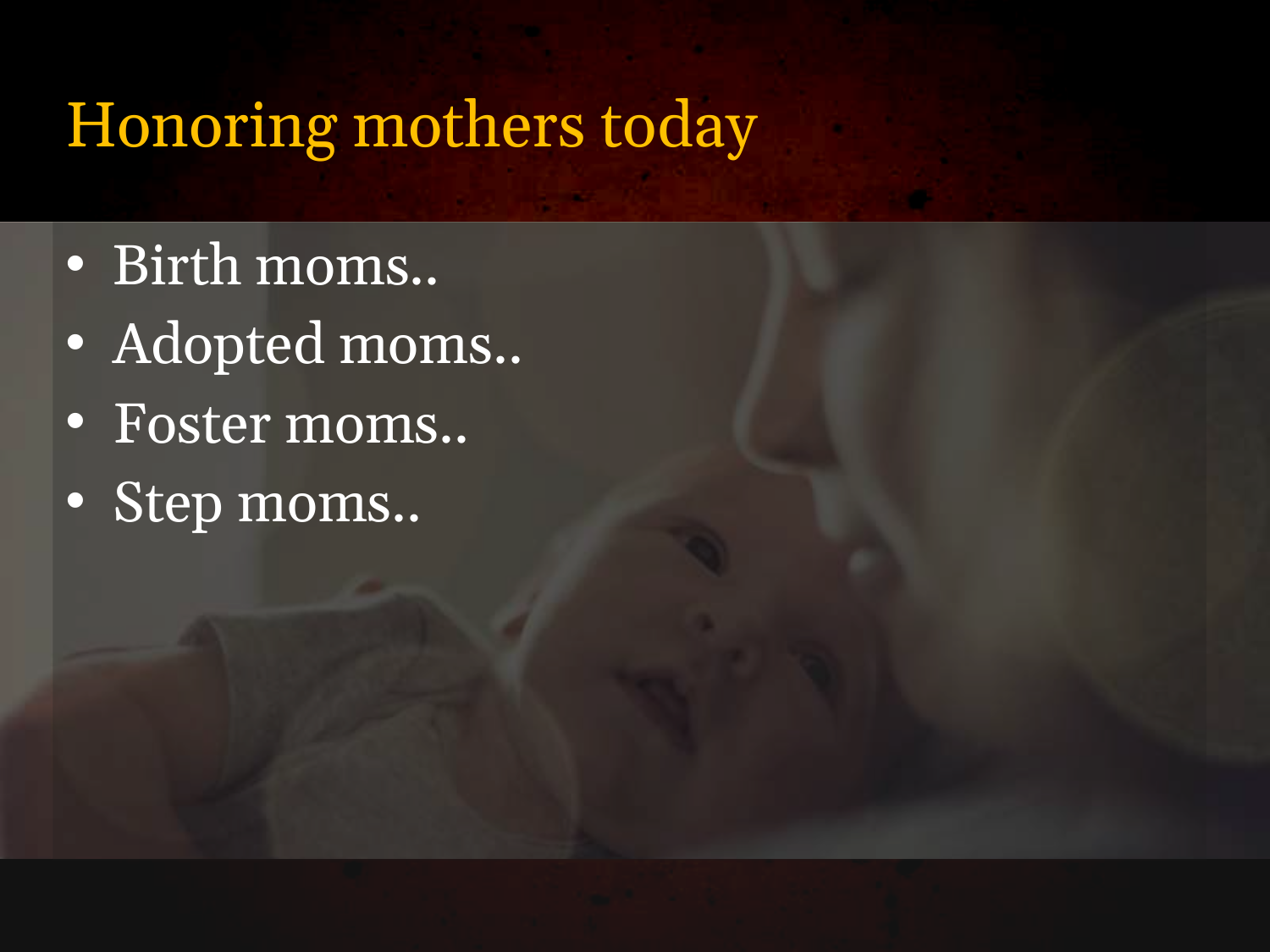

# Honoring mothers today
Birth moms..
Adopted moms..
Foster moms..
Step moms..